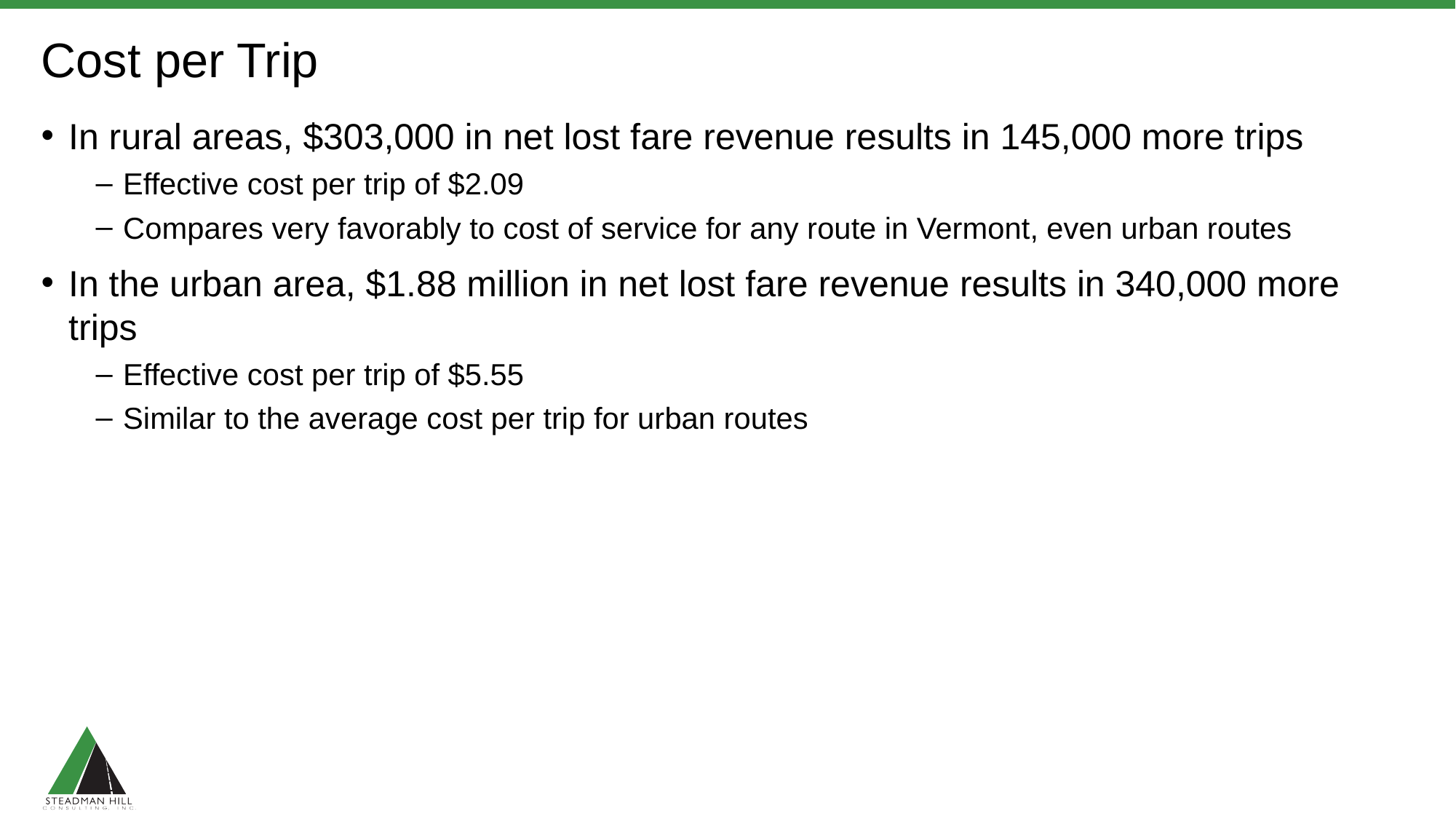

# Cost per Trip
In rural areas, $303,000 in net lost fare revenue results in 145,000 more trips
Effective cost per trip of $2.09
Compares very favorably to cost of service for any route in Vermont, even urban routes
In the urban area, $1.88 million in net lost fare revenue results in 340,000 more trips
Effective cost per trip of $5.55
Similar to the average cost per trip for urban routes